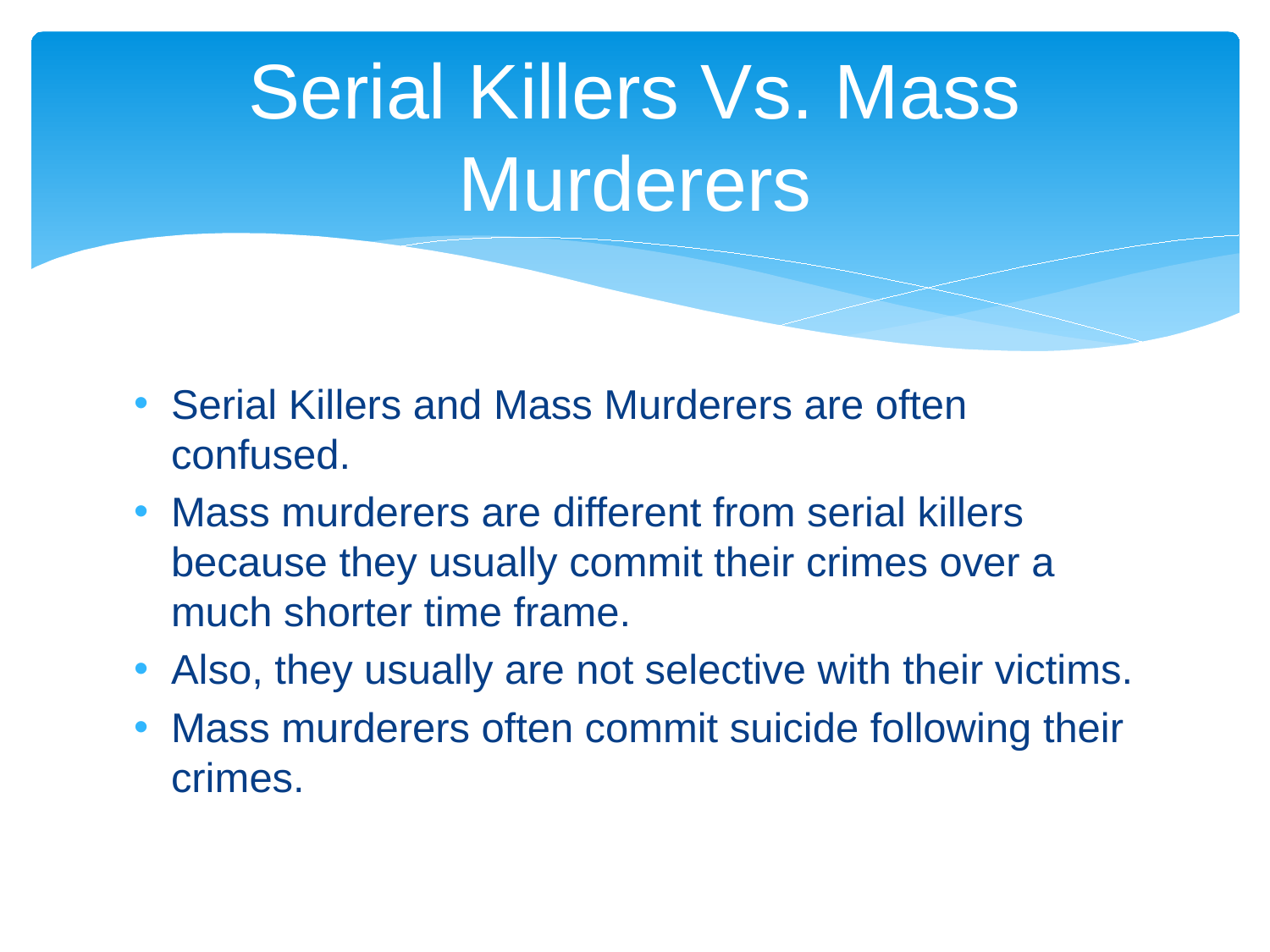

# Serial Killers Vs. Mass Murderers
Serial Killers and Mass Murderers are often confused.
Mass murderers are different from serial killers because they usually commit their crimes over a much shorter time frame.
Also, they usually are not selective with their victims.
Mass murderers often commit suicide following their crimes.